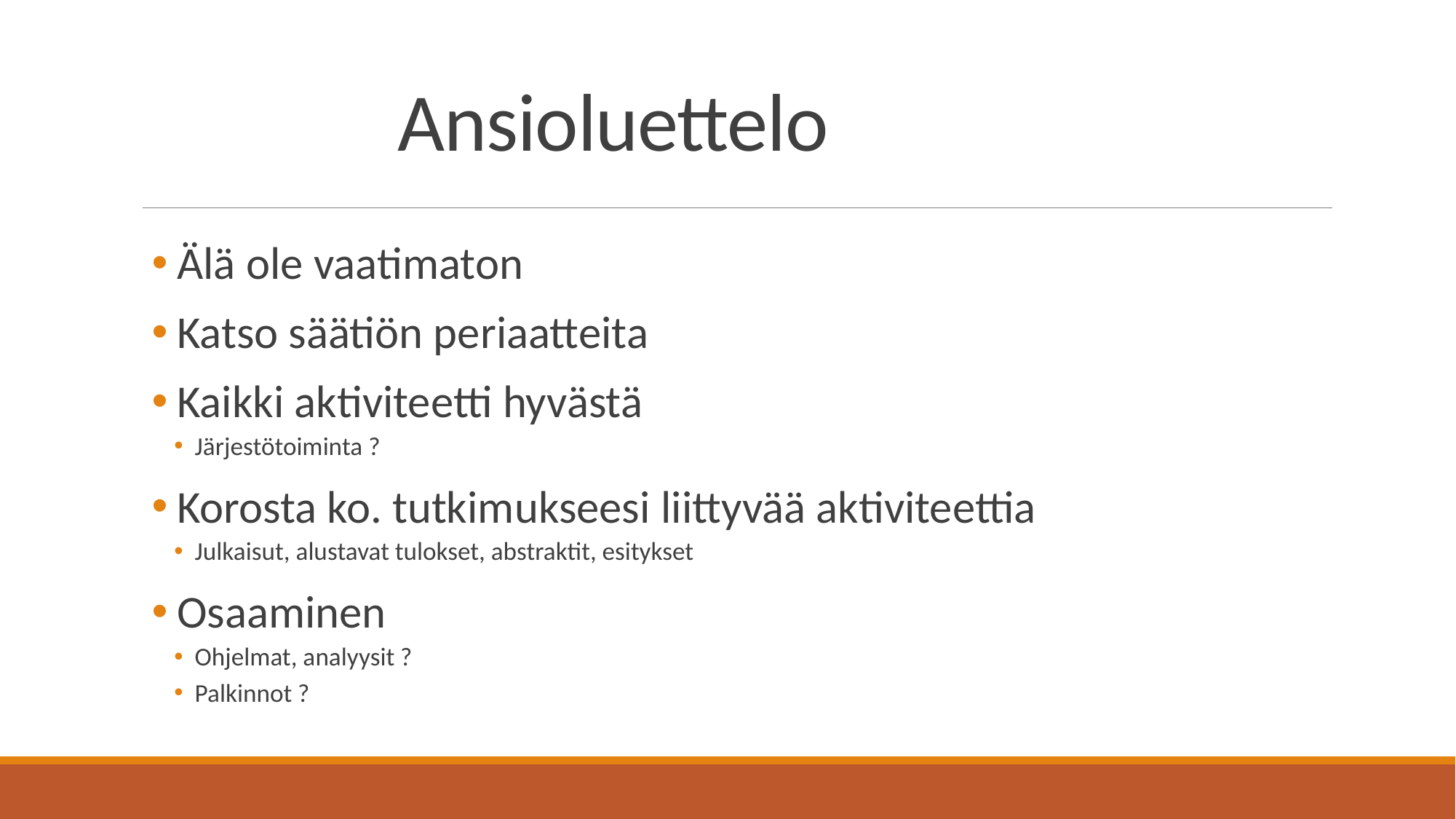

# Ansioluettelo
 Älä ole vaatimaton
 Katso säätiön periaatteita
 Kaikki aktiviteetti hyvästä
Järjestötoiminta ?
 Korosta ko. tutkimukseesi liittyvää aktiviteettia
Julkaisut, alustavat tulokset, abstraktit, esitykset
 Osaaminen
Ohjelmat, analyysit ?
Palkinnot ?